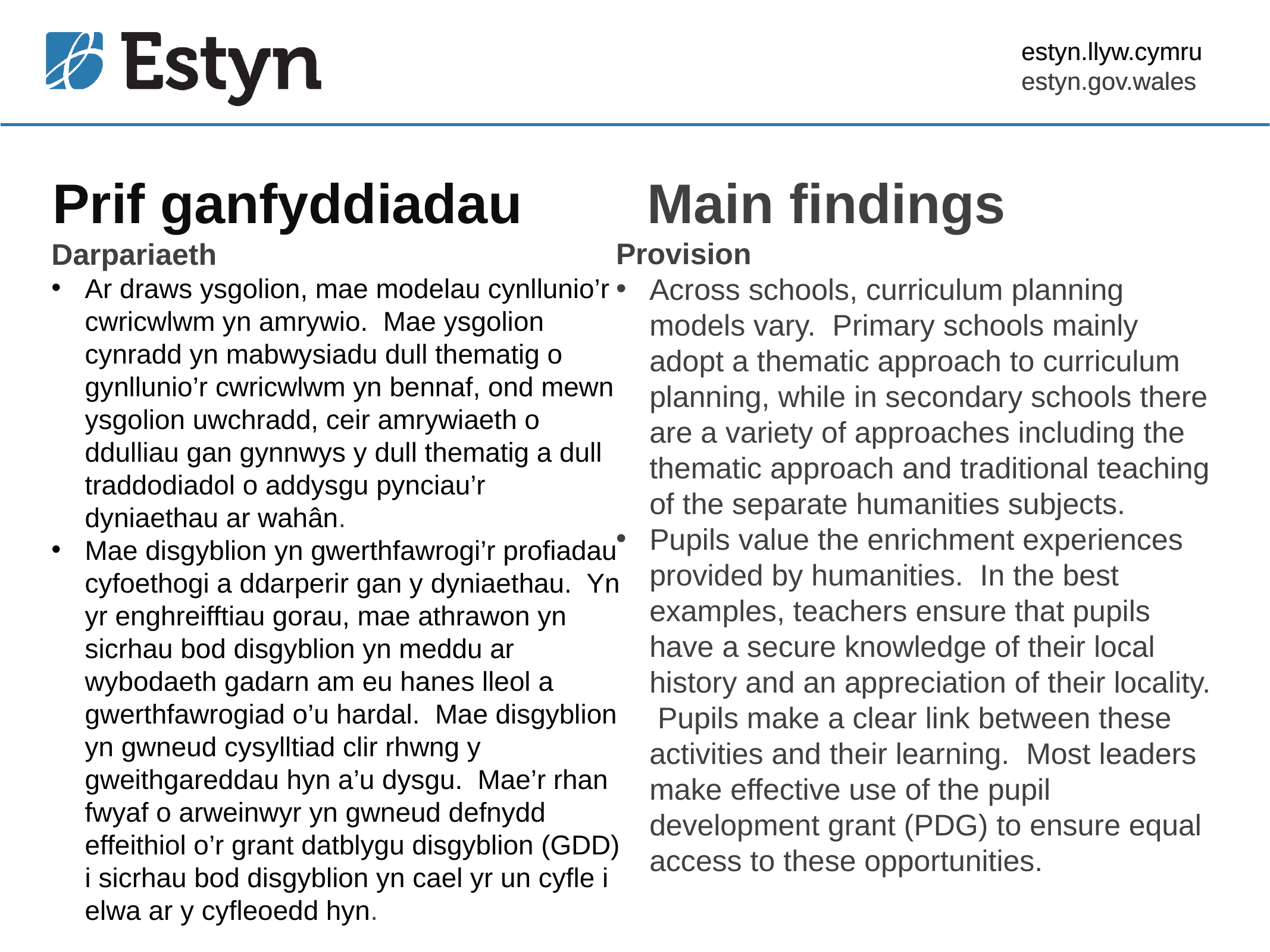

estyn.llyw.cymru
estyn.gov.wales
# Prif ganfyddiadau
Main findings
Provision
Across schools, curriculum planning models vary.  Primary schools mainly adopt a thematic approach to curriculum planning, while in secondary schools there are a variety of approaches including the thematic approach and traditional teaching of the separate humanities subjects.
Pupils value the enrichment experiences provided by humanities.  In the best examples, teachers ensure that pupils have a secure knowledge of their local history and an appreciation of their locality.  Pupils make a clear link between these activities and their learning.  Most leaders make effective use of the pupil development grant (PDG) to ensure equal access to these opportunities.

Darpariaeth
Ar draws ysgolion, mae modelau cynllunio’r cwricwlwm yn amrywio.  Mae ysgolion cynradd yn mabwysiadu dull thematig o gynllunio’r cwricwlwm yn bennaf, ond mewn ysgolion uwchradd, ceir amrywiaeth o ddulliau gan gynnwys y dull thematig a dull traddodiadol o addysgu pynciau’r dyniaethau ar wahân.
Mae disgyblion yn gwerthfawrogi’r profiadau cyfoethogi a ddarperir gan y dyniaethau.  Yn yr enghreifftiau gorau, mae athrawon yn sicrhau bod disgyblion yn meddu ar wybodaeth gadarn am eu hanes lleol a gwerthfawrogiad o’u hardal.  Mae disgyblion yn gwneud cysylltiad clir rhwng y gweithgareddau hyn a’u dysgu.  Mae’r rhan fwyaf o arweinwyr yn gwneud defnydd effeithiol o’r grant datblygu disgyblion (GDD) i sicrhau bod disgyblion yn cael yr un cyfle i elwa ar y cyfleoedd hyn.